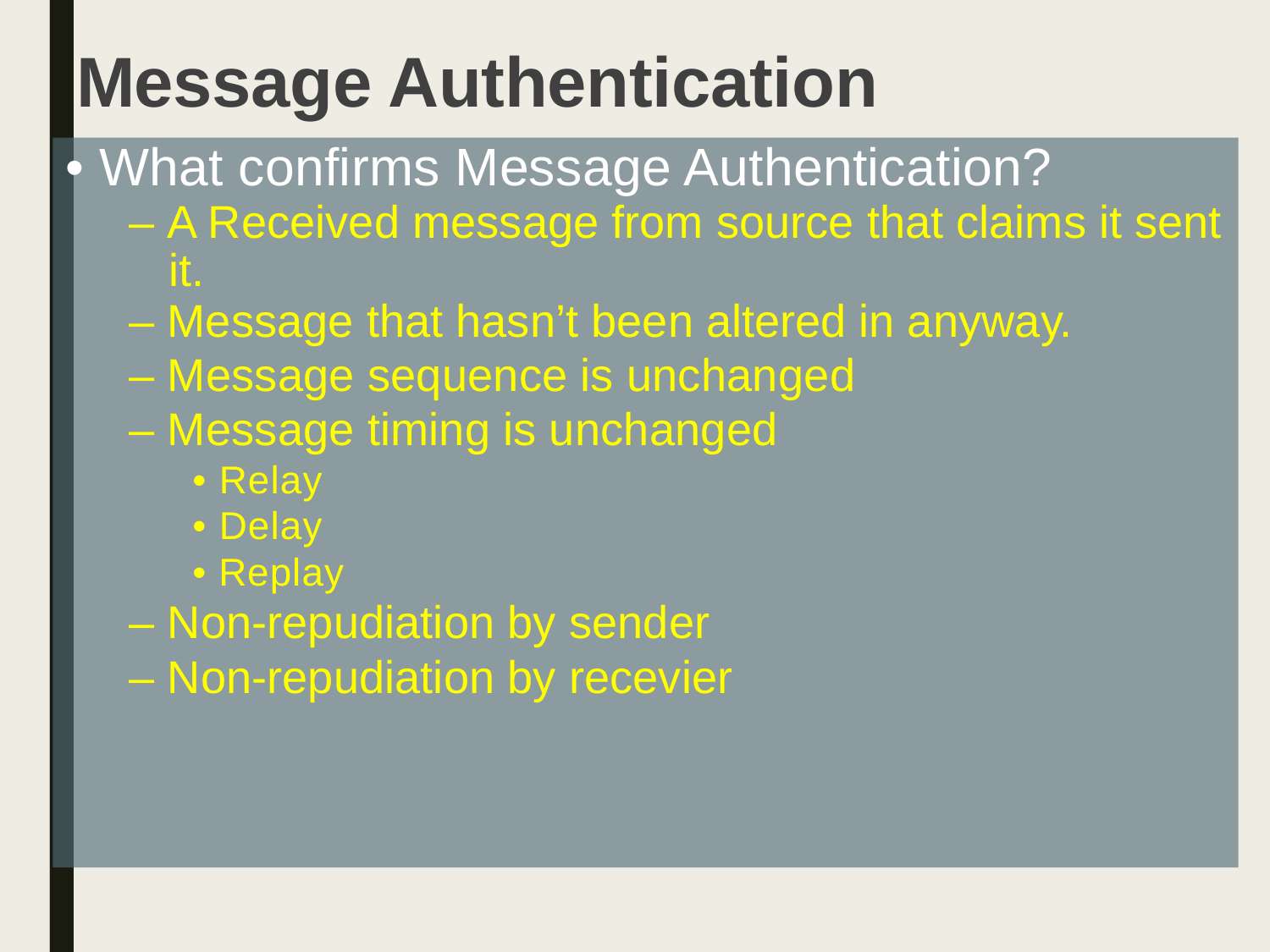

Message Authentication

• What confirms Message Authentication?
– A Received message from source that claims it sent
– Message that hasn’t been altered in anyway.
– Message sequence is unchanged
– Message timing is unchanged
• Relay
• Delay
• Replay
– Non-repudiation by sender
– Non-repudiation by recevier
it.